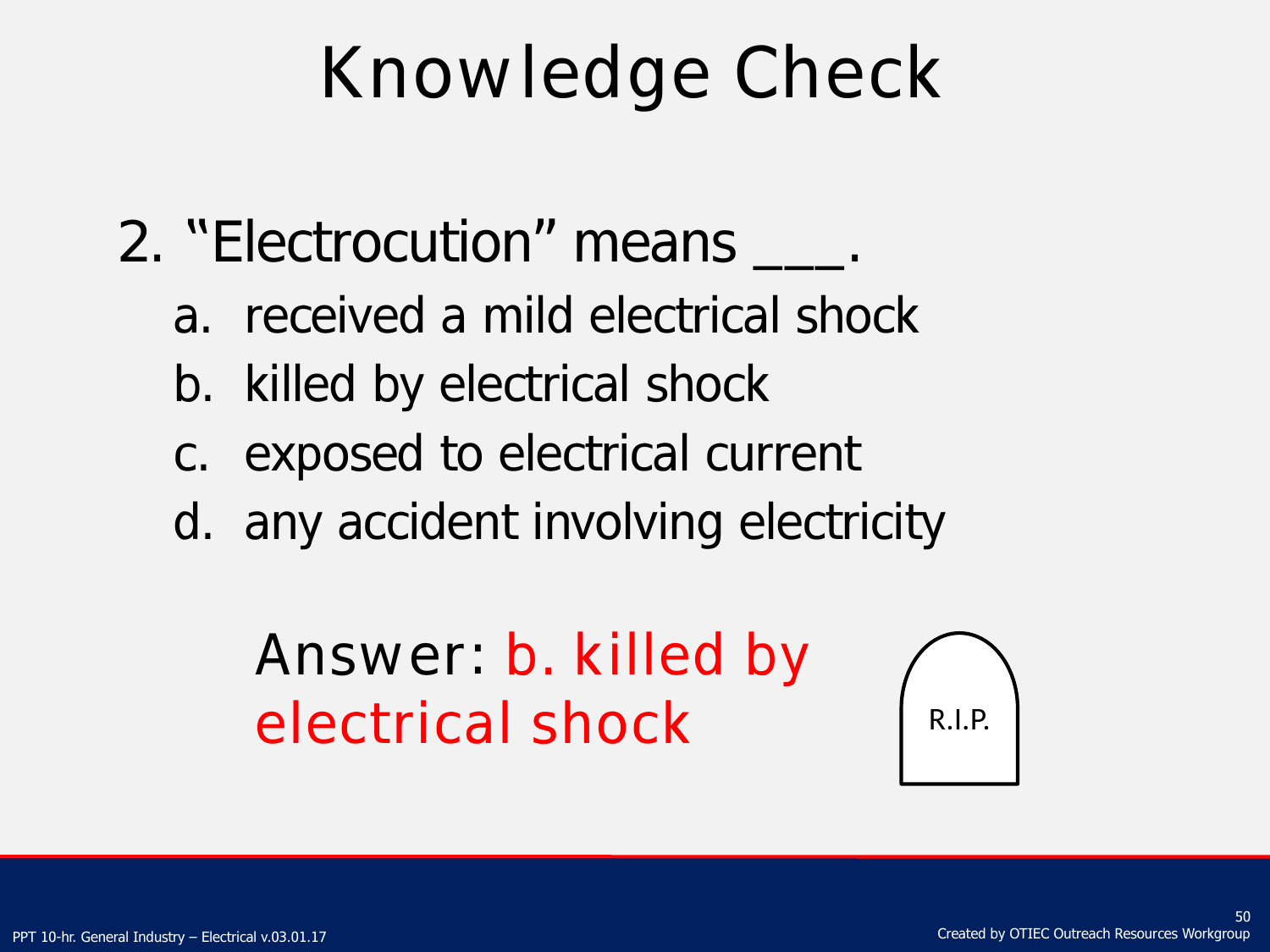

# Knowledge Check
“Electrocution” means ___.
received a mild electrical shock
killed by electrical shock
exposed to electrical current
any accident involving electricity
Answer: b. killed by electrical shock

R.I.P.